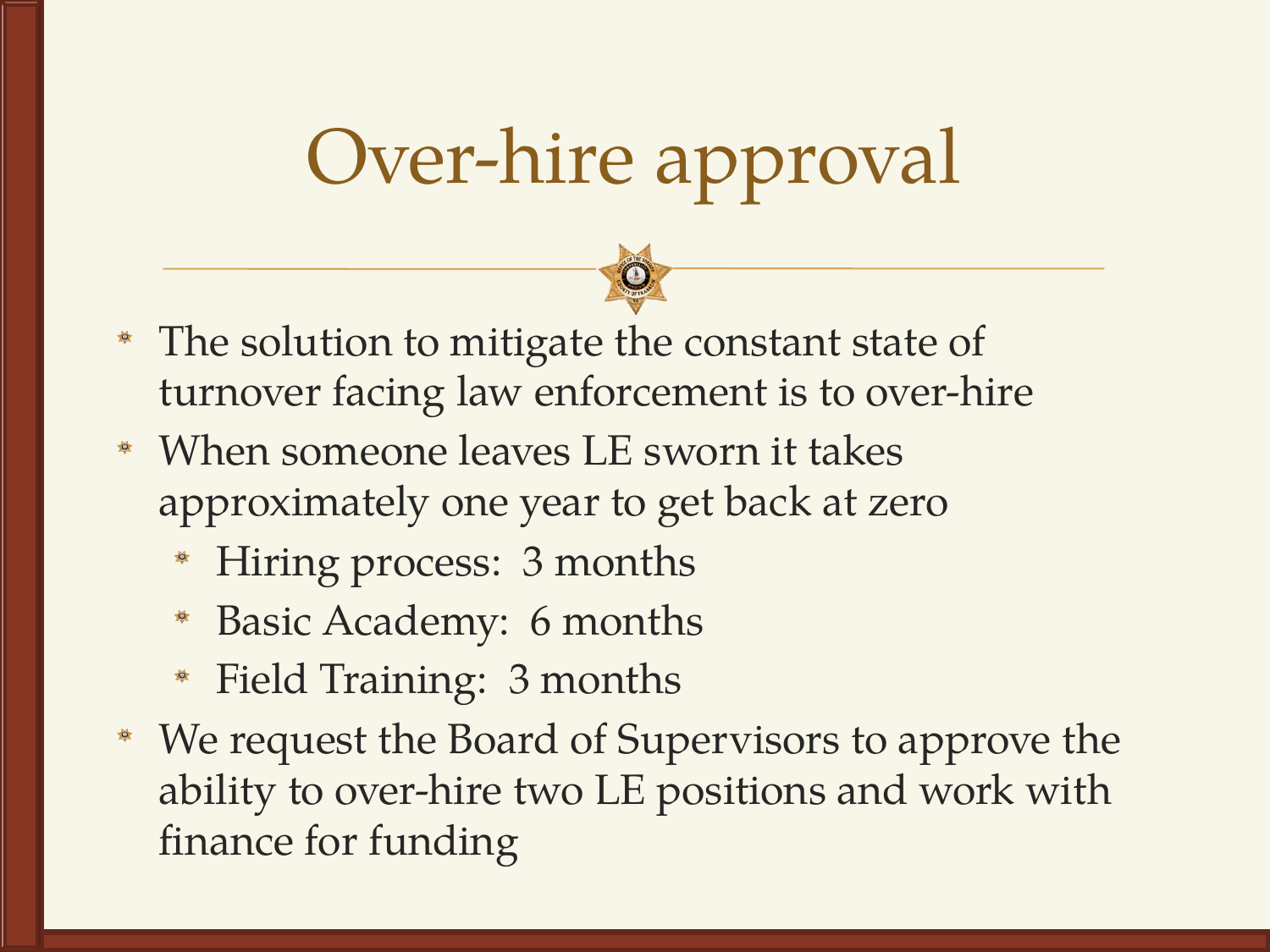

# Over-hire approval
The solution to mitigate the constant state of turnover facing law enforcement is to over-hire
When someone leaves LE sworn it takes approximately one year to get back at zero
Hiring process:  3 months
Basic Academy:  6 months
Field Training:  3 months
We request the Board of Supervisors to approve the ability to over-hire two LE positions and work with finance for funding